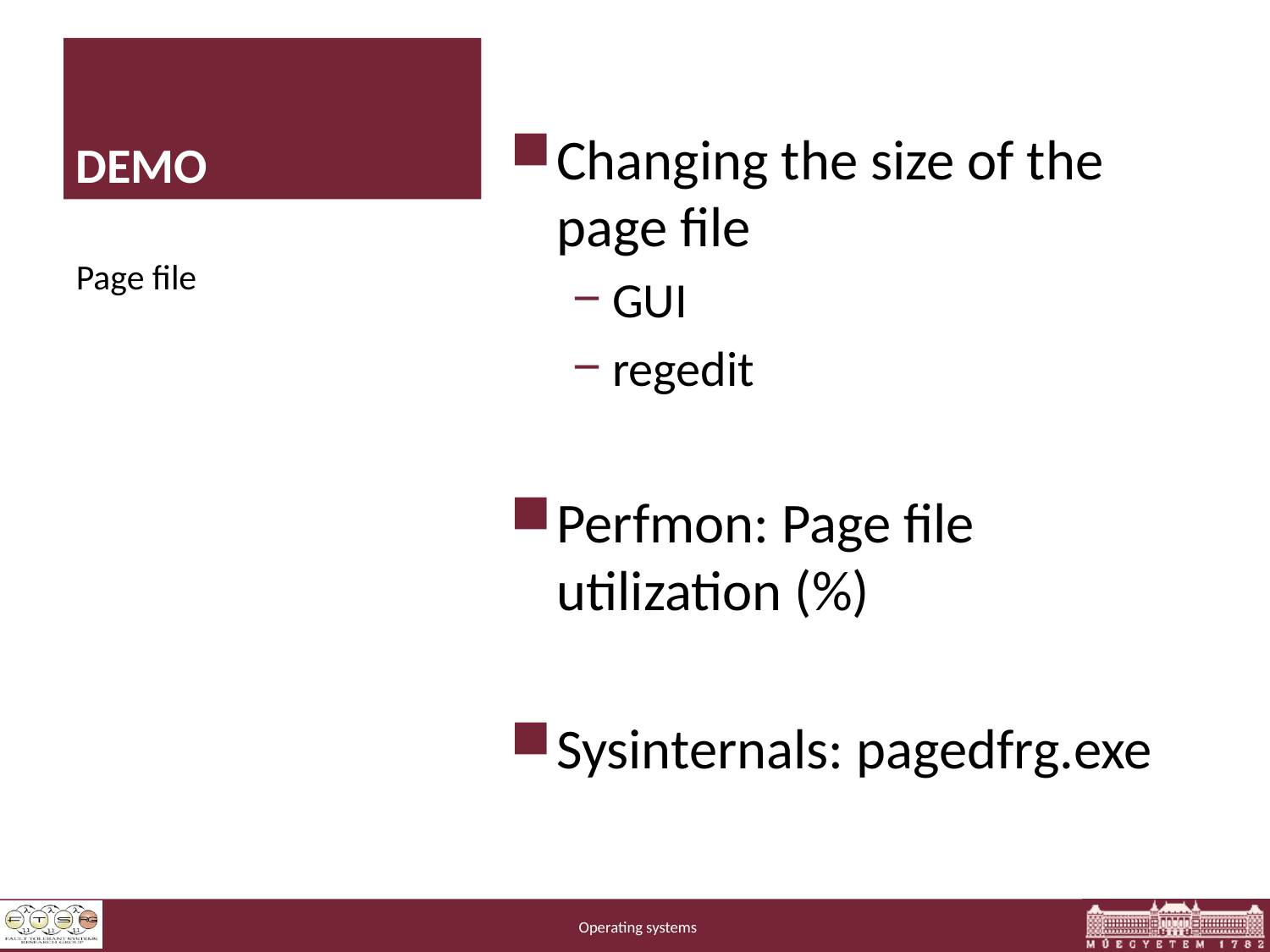

# DEMO

Changing the size of the page file
GUI
regedit

Perfmon: Page file utilization (%)

Sysinternals: pagedfrg.exe

Page file